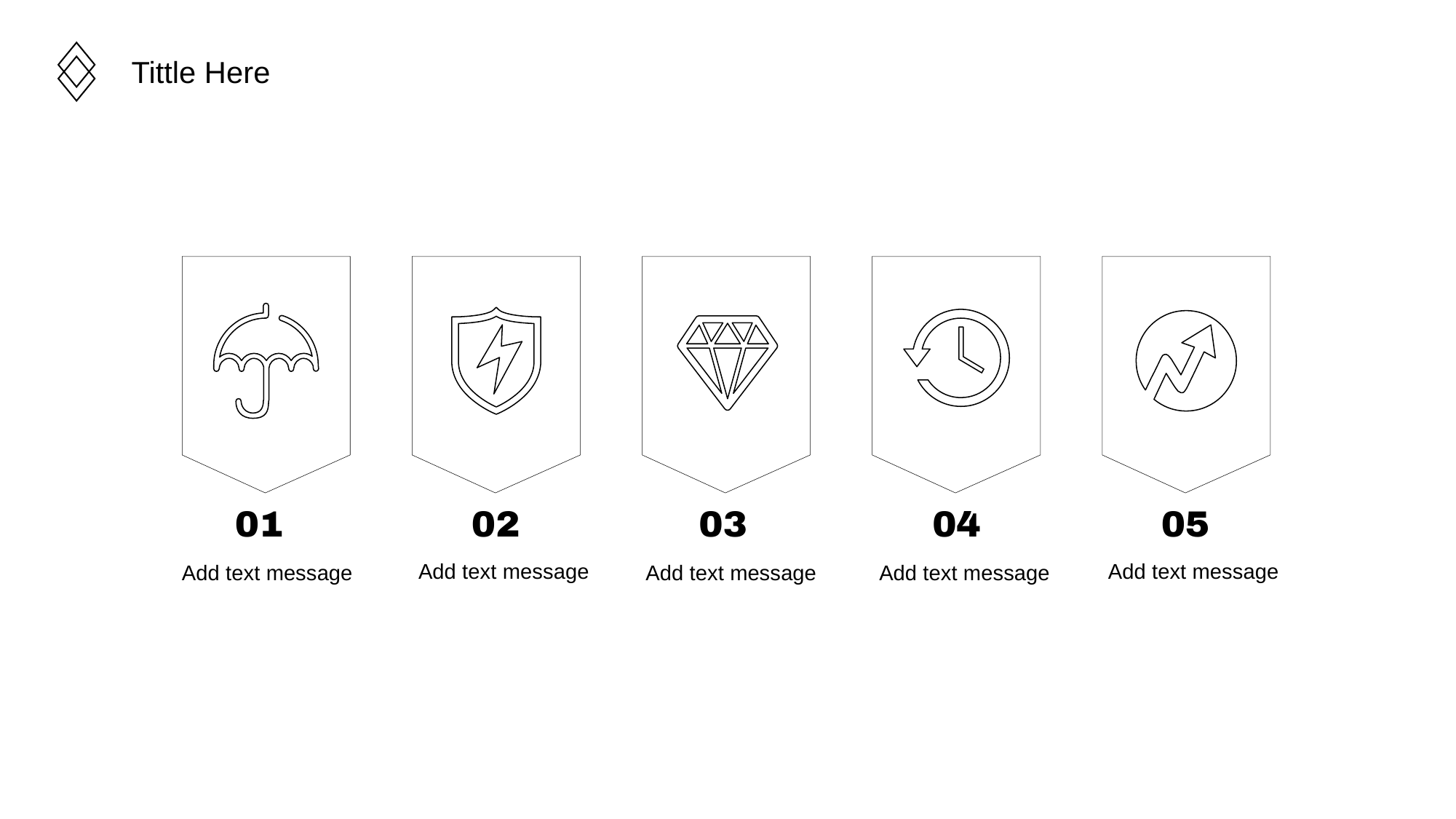

Tittle Here

01
02
03
04
05
Add text message
Add text message
Add text message
Add text message
Add text message